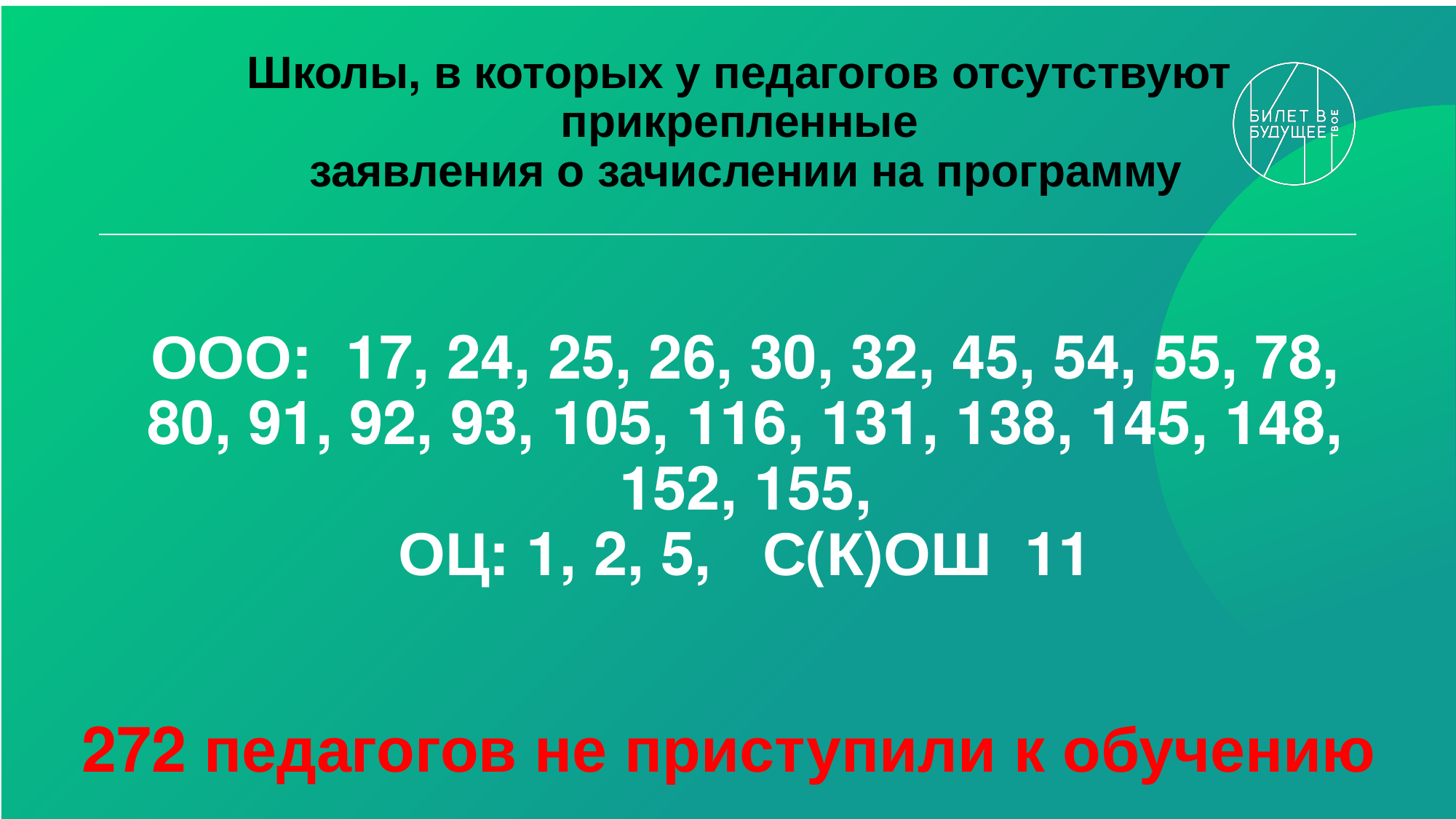

# Школы, в которых у педагогов отсутствуют прикрепленные заявления о зачислении на программу
ООО:  17, 24, 25, 26, 30, 32, 45, 54, 55, 78, 80, 91, 92, 93, 105, 116, 131, 138, 145, 148, 152, 155,
ОЦ: 1, 2, 5,   С(К)ОШ  11

272 педагогов не приступили к обучению